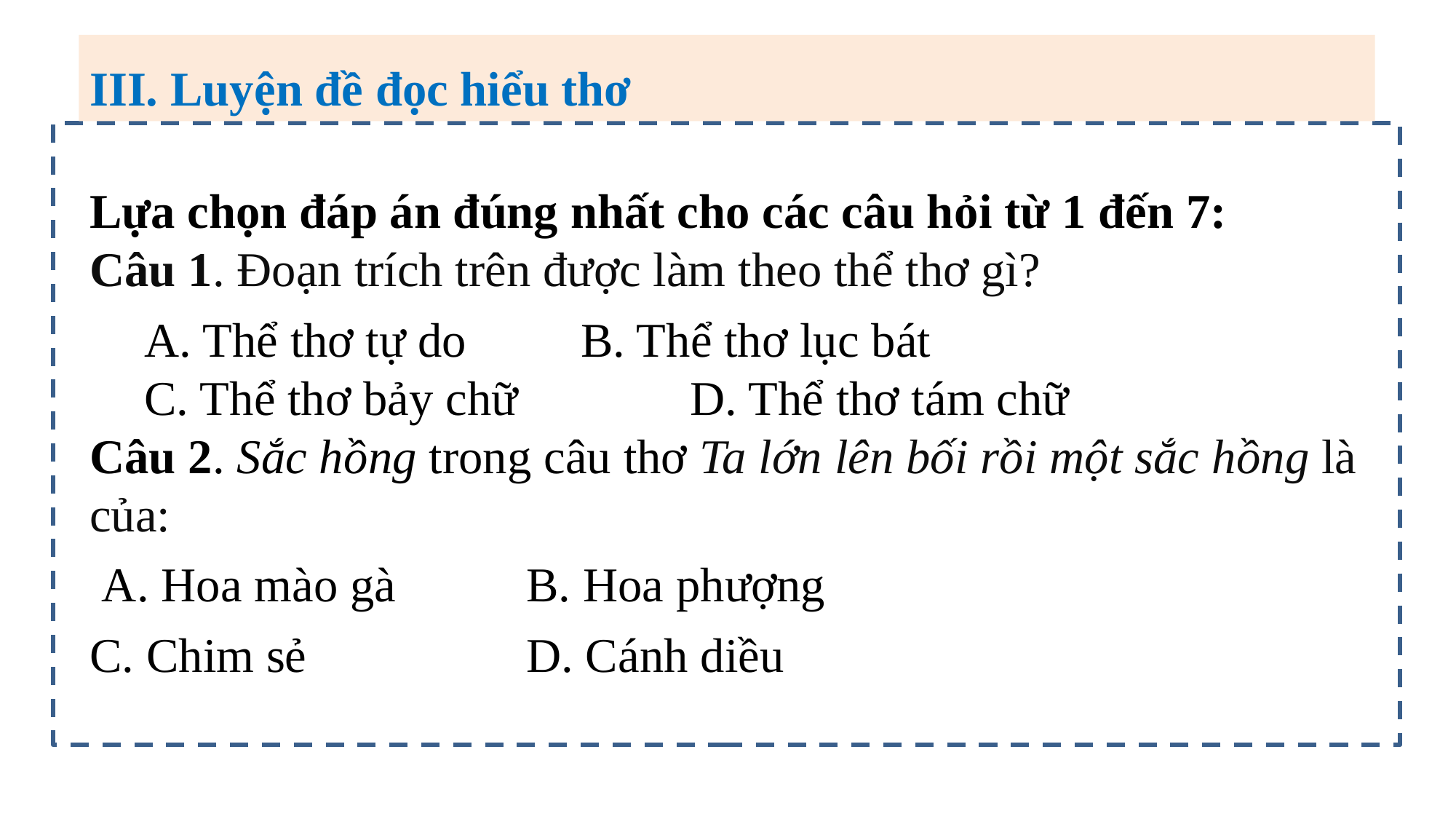

III. Luyện đề đọc hiểu thơ

Lựa chọn đáp án đúng nhất cho các câu hỏi từ 1 đến 7:
Câu 1. Đoạn trích trên được làm theo thể thơ gì?
A. Thể thơ tự do		B. Thể thơ lục bát
C. Thể thơ bảy chữ		D. Thể thơ tám chữ
Câu 2. Sắc hồng trong câu thơ Ta lớn lên bối rồi một sắc hồng là của:
 A. Hoa mào gà		B. Hoa phượng
C. Chim sẻ			D. Cánh diều